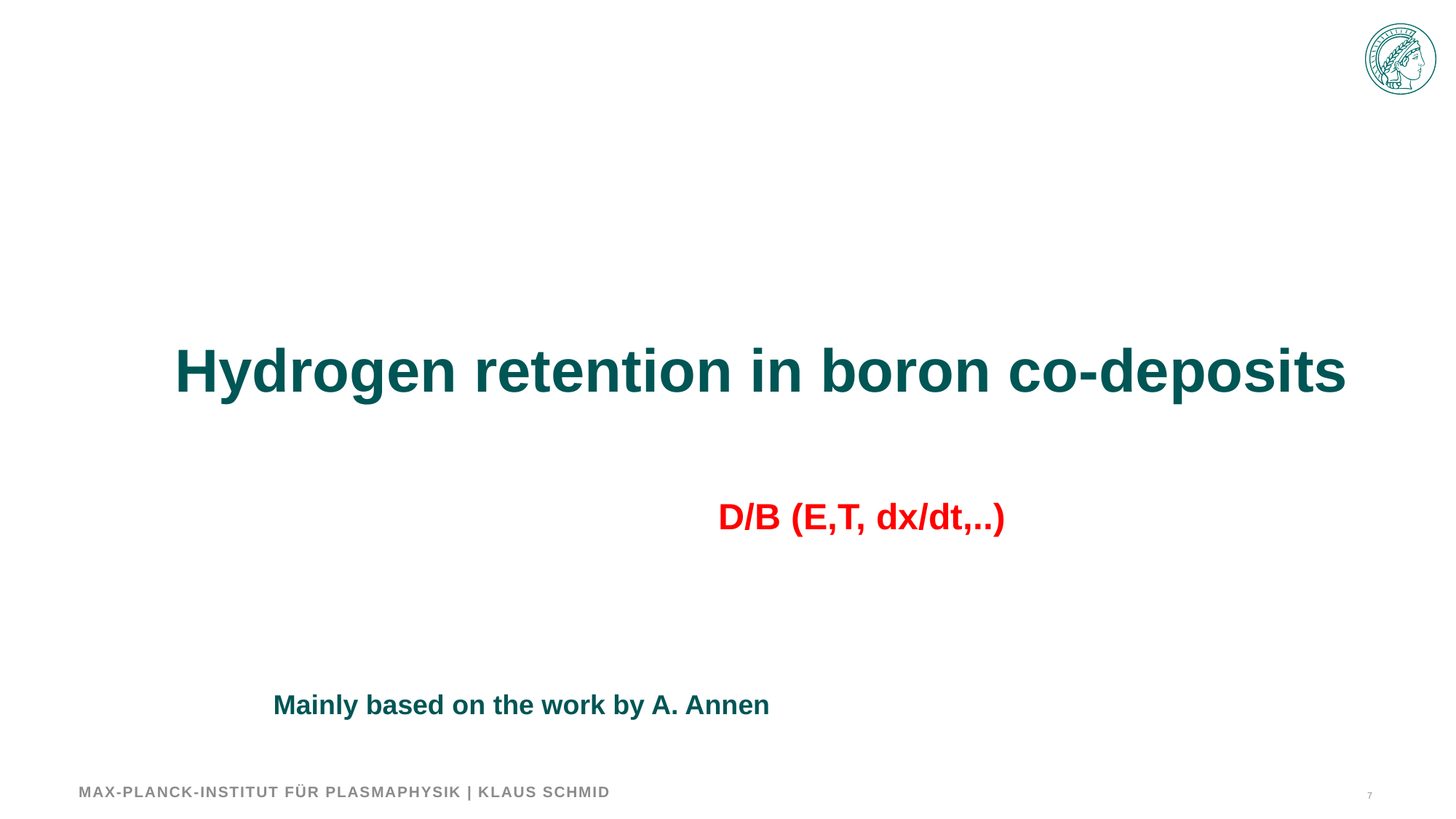

Hydrogen retention in boron co-deposits
D/B (E,T, dx/dt,..)
Mainly based on the work by A. Annen
Max-Planck-Institut für Plasmaphysik | Klaus Schmid
7